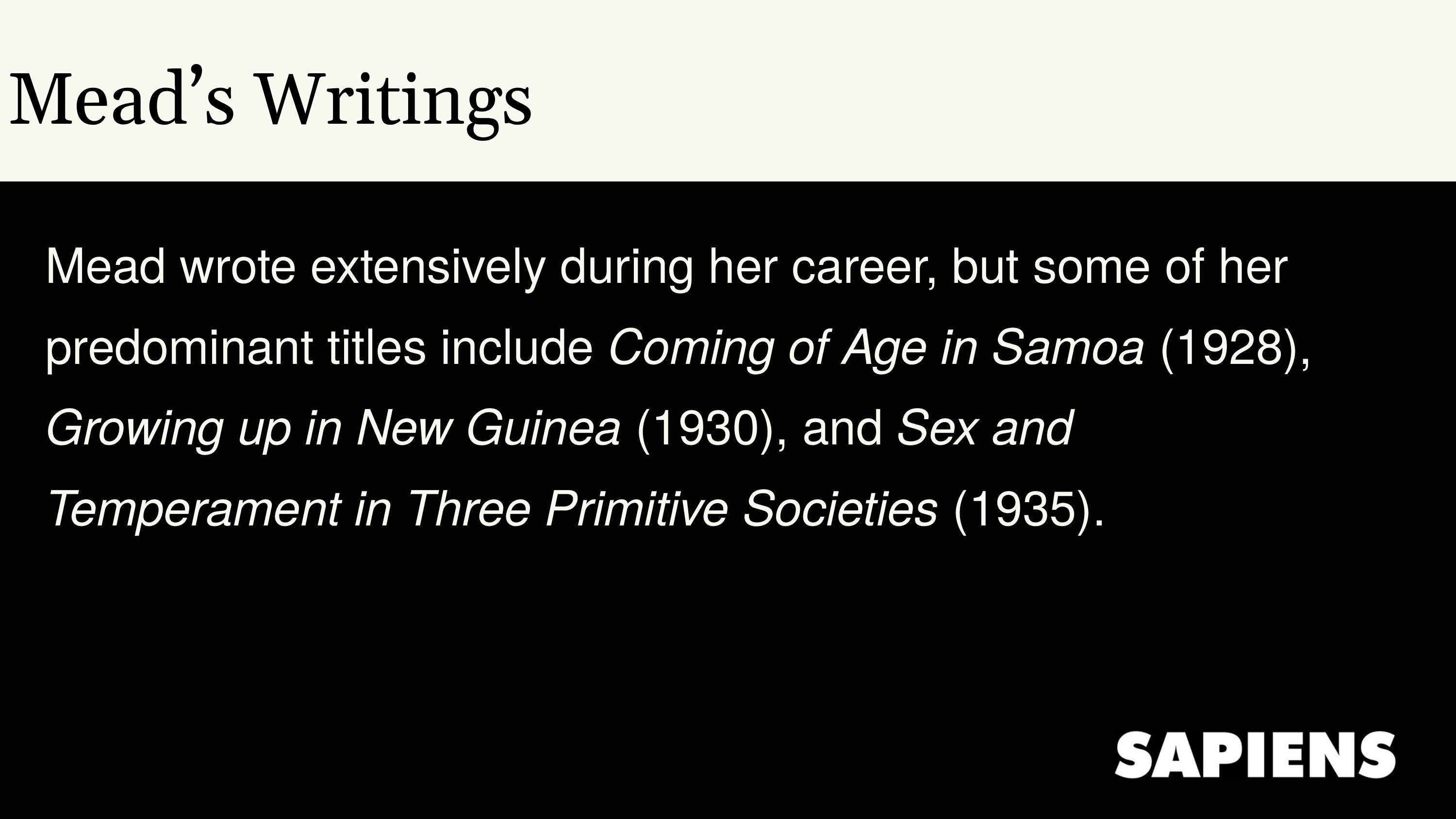

Mead’s Writings
Mead wrote extensively during her career, but some of her predominant titles include Coming of Age in Samoa (1928), Growing up in New Guinea (1930), and Sex and Temperament in Three Primitive Societies (1935).